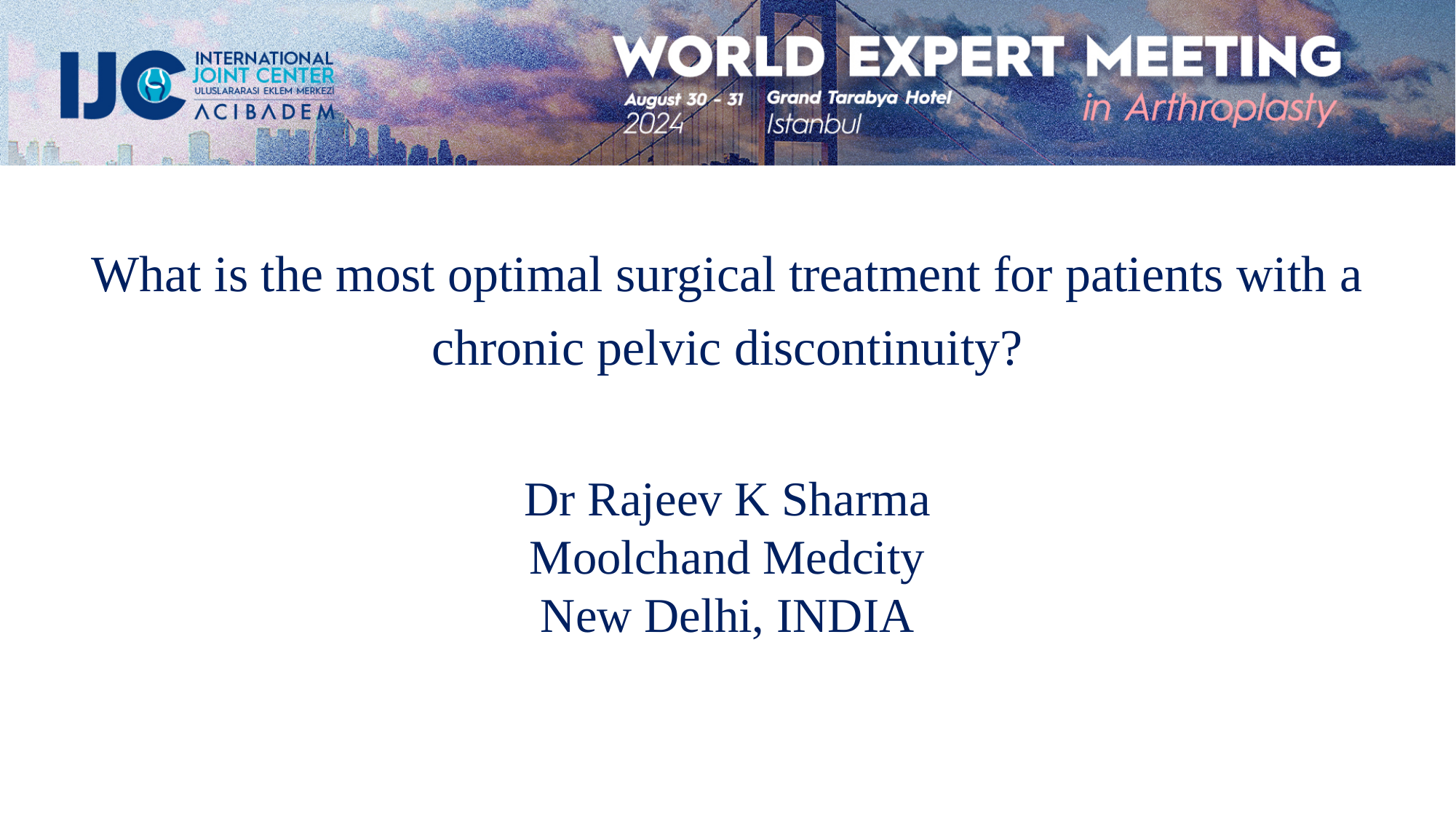

What is the most optimal surgical treatment for patients with a chronic pelvic discontinuity?
Dr Rajeev K Sharma
Moolchand Medcity
New Delhi, INDIA